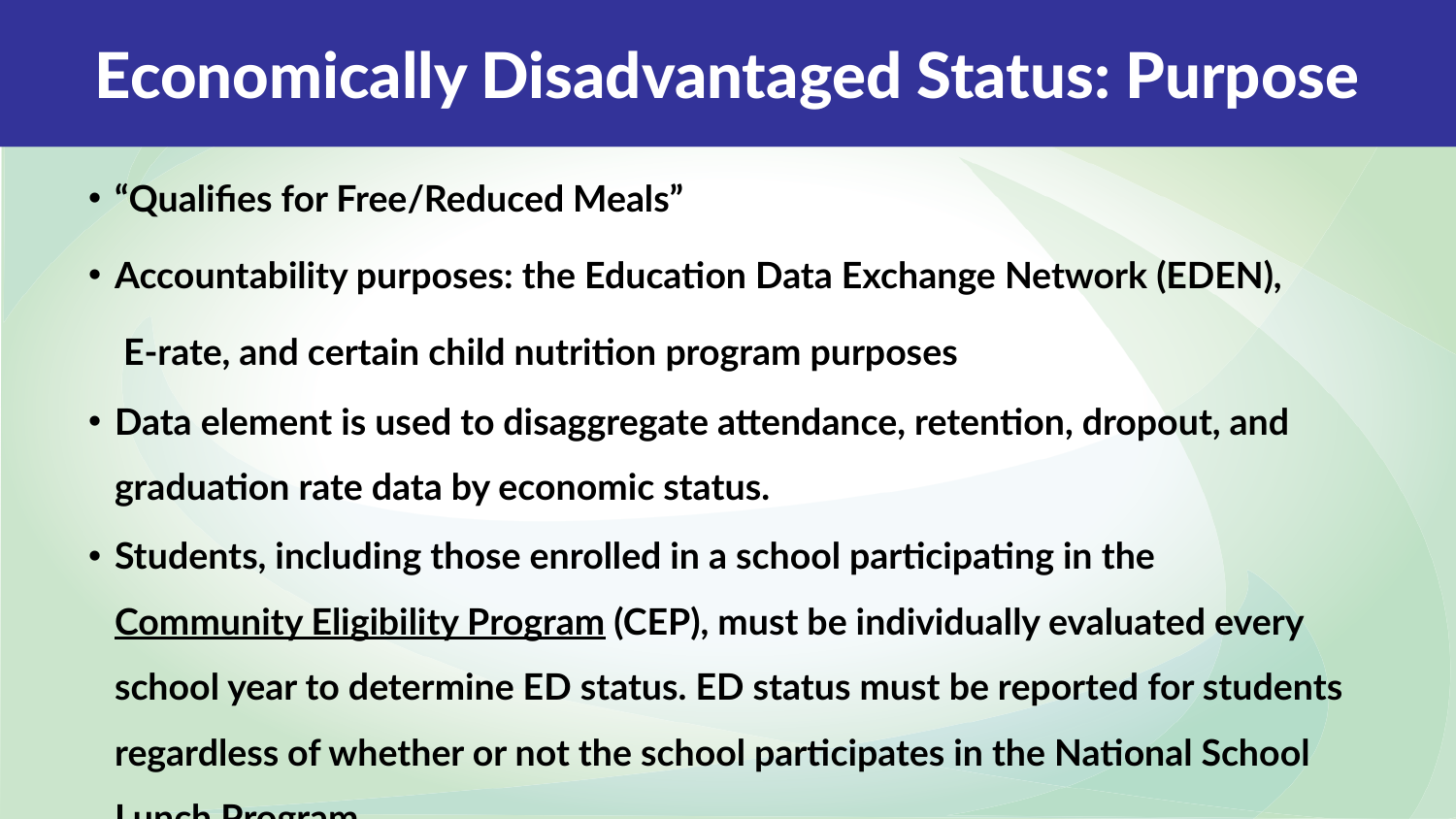

Economically Disadvantaged Status: Purpose
“Qualifies for Free/Reduced Meals”
Accountability purposes: the Education Data Exchange Network (EDEN),
    E-rate, and certain child nutrition program purposes
Data element is used to disaggregate attendance, retention, dropout, and graduation rate data by economic status.
Students, including those enrolled in a school participating in the Community Eligibility Program (CEP), must be individually evaluated every school year to determine ED status. ED status must be reported for students regardless of whether or not the school participates in the National School Lunch Program.